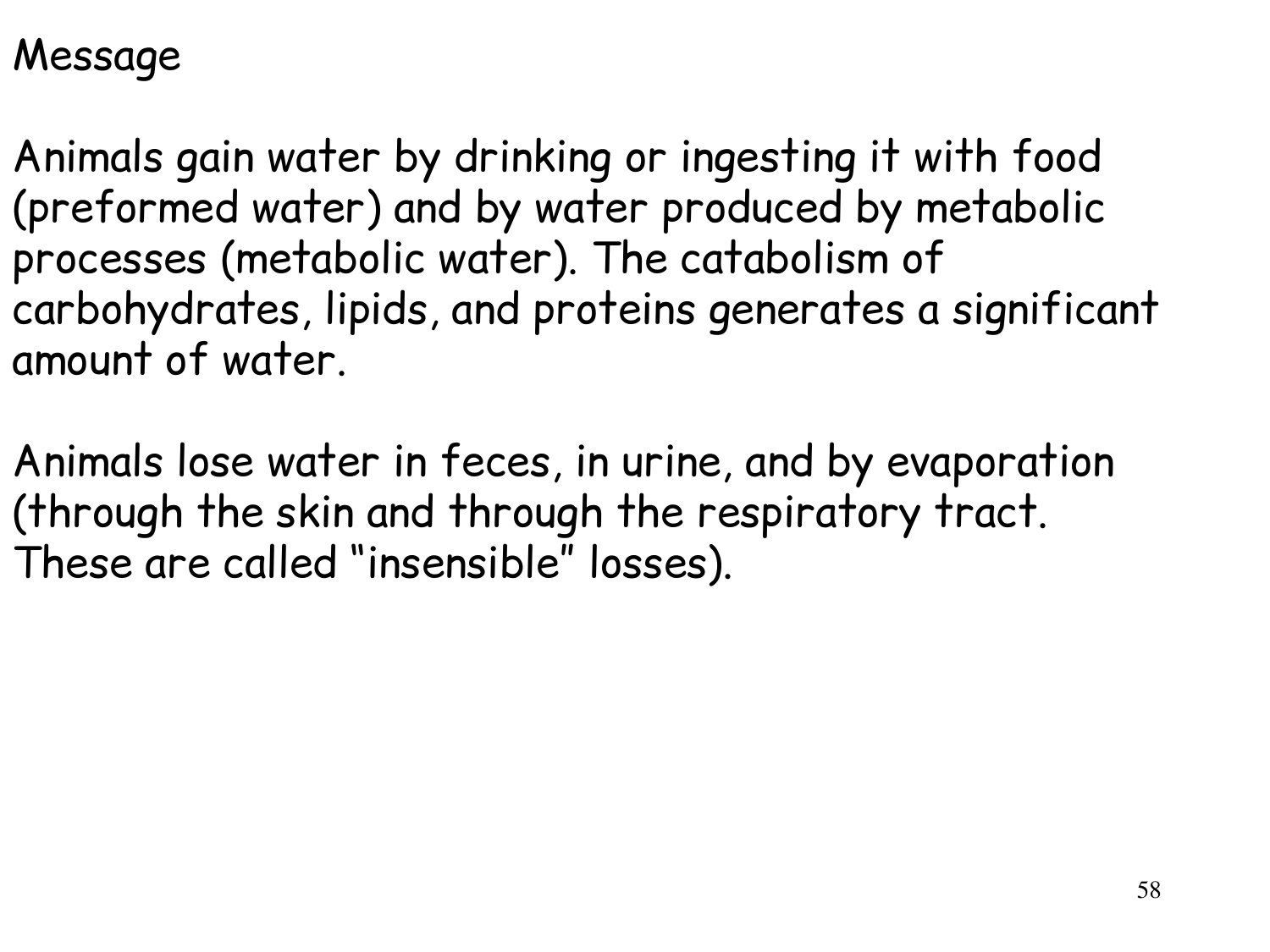

Message

Animals gain water by drinking or ingesting it with food (preformed water) and by water produced by metabolic processes (metabolic water). The catabolism of carbohydrates, lipids, and proteins generates a significant amount of water.

Animals lose water in feces, in urine, and by evaporation (through the skin and through the respiratory tract. These are called “insensible” losses).
58